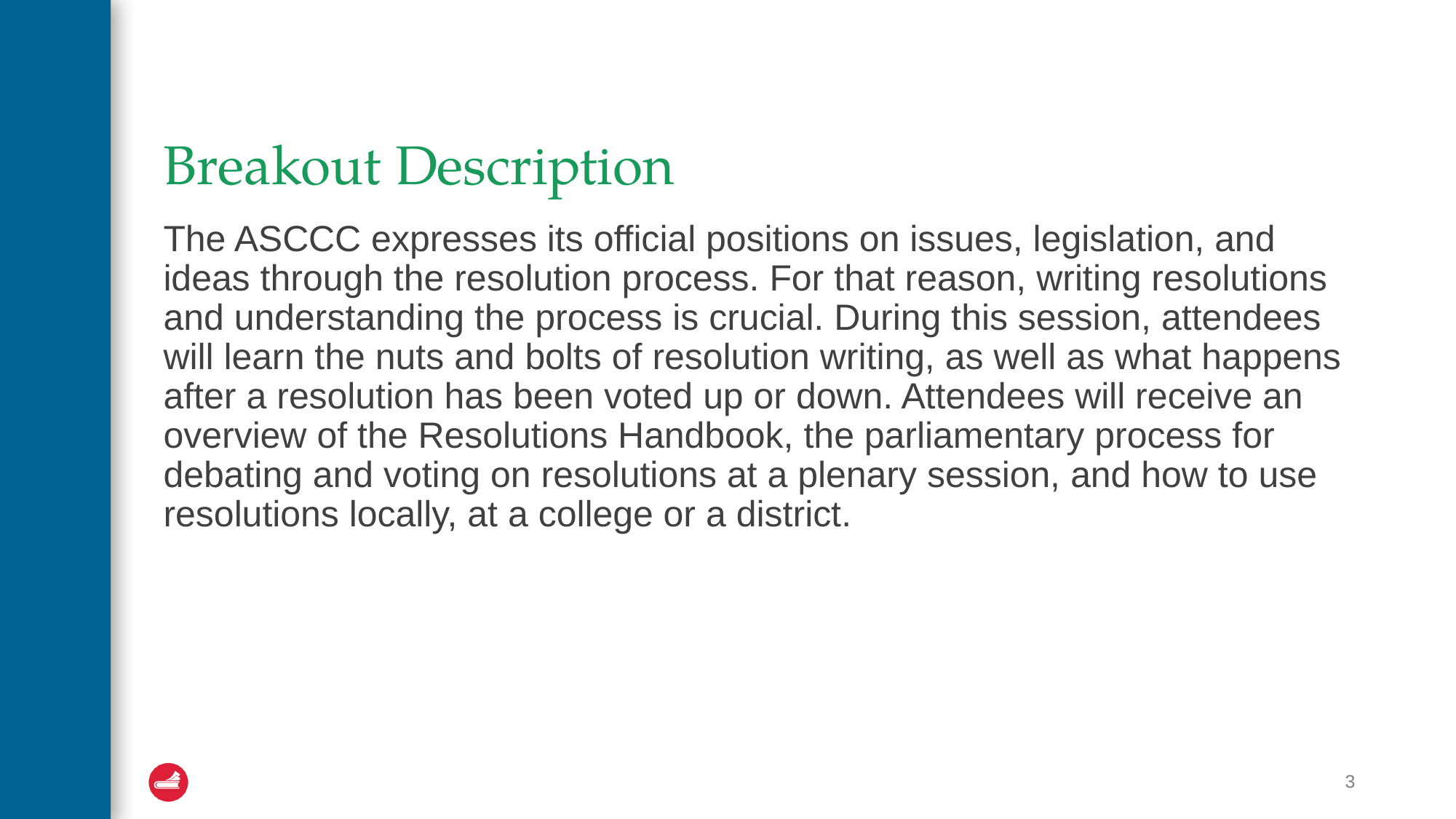

# Breakout Description
The ASCCC expresses its official positions on issues, legislation, and ideas through the resolution process. For that reason, writing resolutions and understanding the process is crucial. During this session, attendees will learn the nuts and bolts of resolution writing, as well as what happens after a resolution has been voted up or down. Attendees will receive an overview of the Resolutions Handbook, the parliamentary process for debating and voting on resolutions at a plenary session, and how to use resolutions locally, at a college or a district.

3